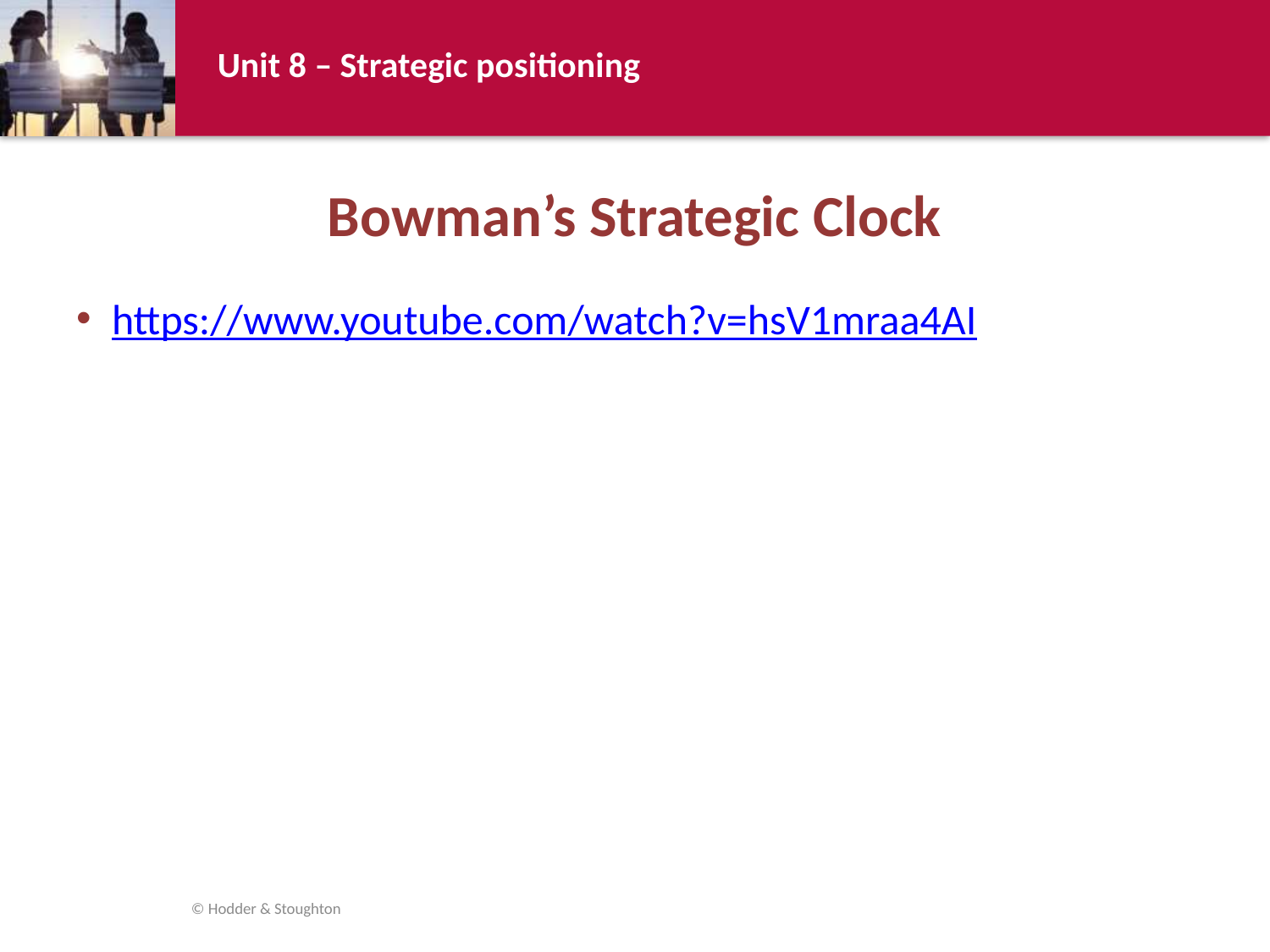

# Bowman’s Strategic Clock
https://www.youtube.com/watch?v=hsV1mraa4AI
© Hodder & Stoughton